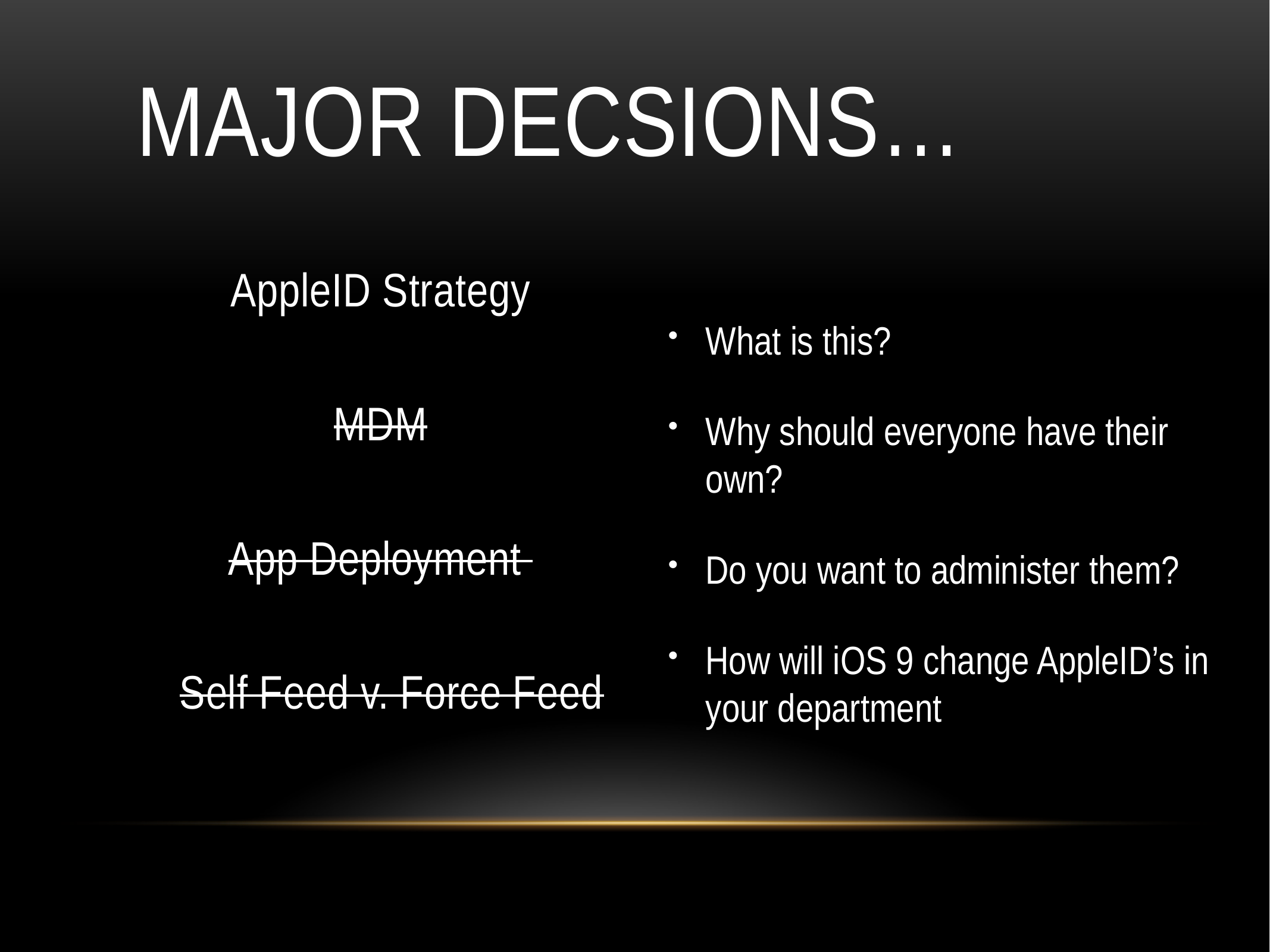

# Major Decsions…
What is this?
Why should everyone have their own?
Do you want to administer them?
How will iOS 9 change AppleID’s in your department
AppleID Strategy

MDM

App Deployment

Self Feed v. Force Feed